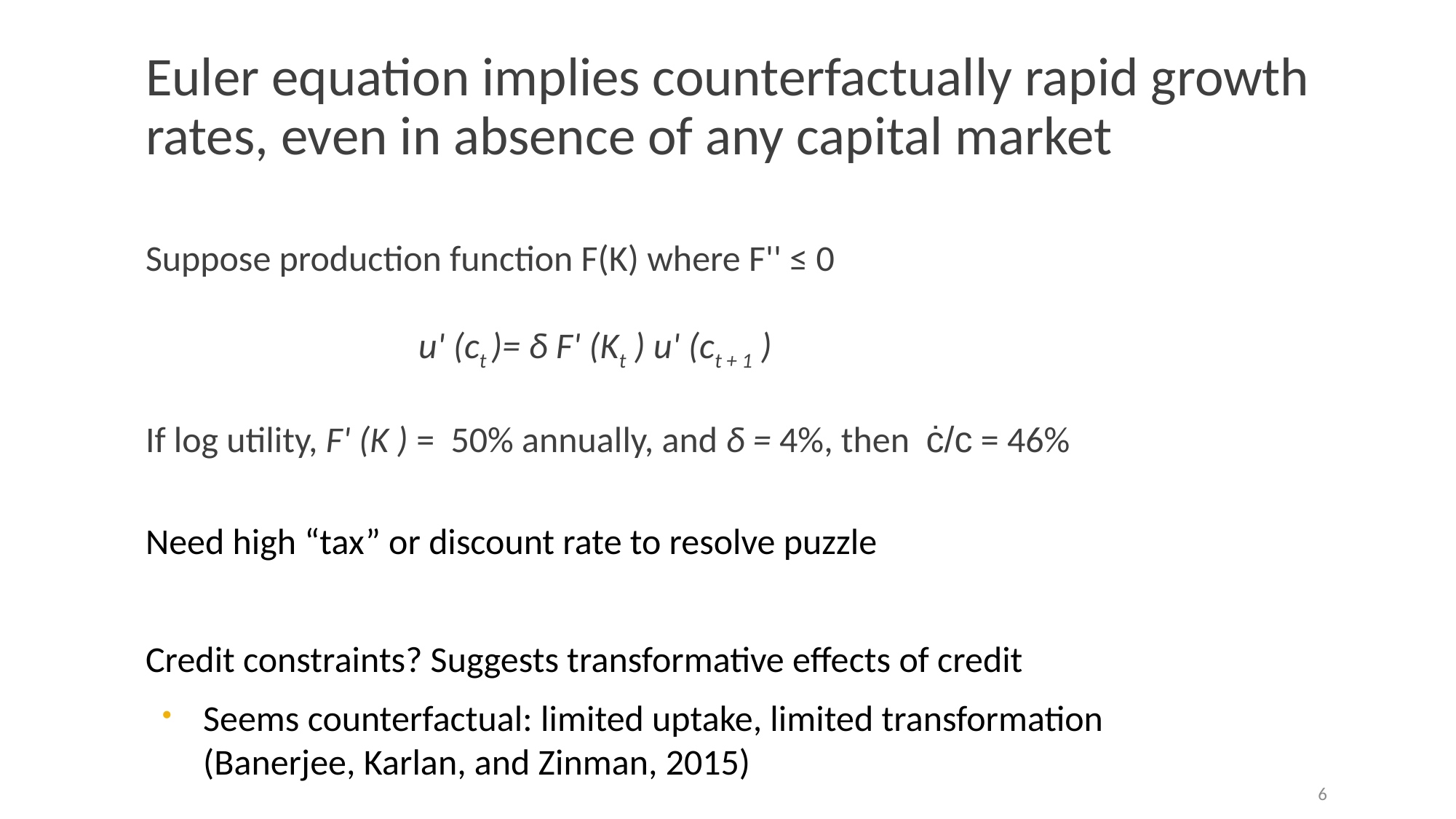

# Euler equation implies counterfactually rapid growth rates, even in absence of any capital market
Suppose production function F(K) where F'' ≤ 0

u' (ct )= δ F' (Kt ) u' (ct + 1 )

If log utility, F' (K ) =  50% annually, and δ = 4%, then  ċ/c = 46%

Need high “tax” or discount rate to resolve puzzle

Credit constraints? Suggests transformative effects of credit
Seems counterfactual: limited uptake, limited transformation
(Banerjee, Karlan, and Zinman, 2015)

6